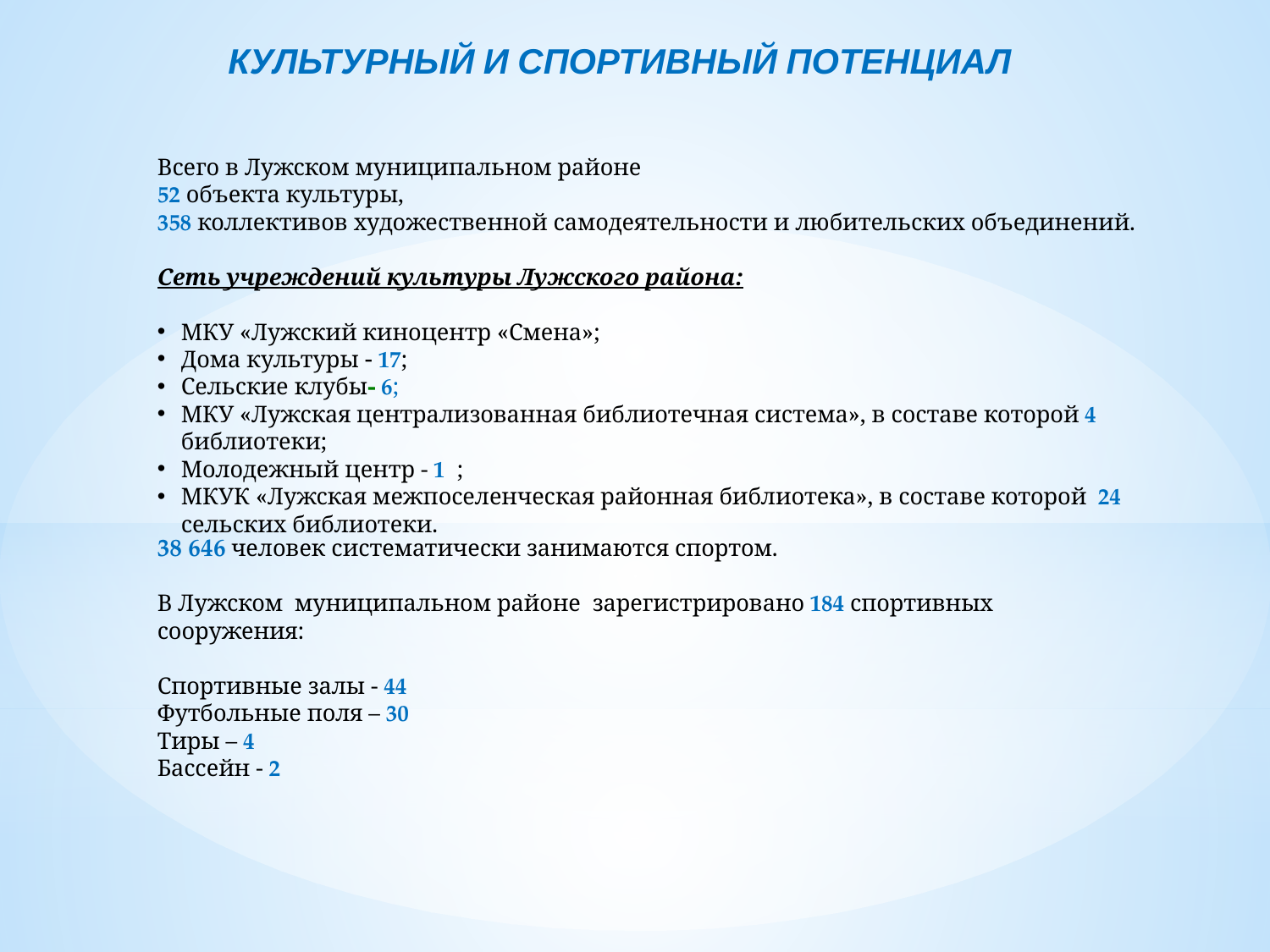

КУЛЬТУРНЫЙ И СПОРТИВНЫЙ ПОТЕНЦИАЛ
Всего в Лужском муниципальном районе
52 объекта культуры,
358 коллективов художественной самодеятельности и любительских объединений.

Сеть учреждений культуры Лужского района:

МКУ «Лужский киноцентр «Смена»;
Дома культуры − 17;
Сельские клубы− 6;
МКУ «Лужская централизованная библиотечная система», в составе которой 4 библиотеки;
Молодежный центр - 1  ;
МКУК «Лужская межпоселенческая районная библиотека», в составе которой  24 сельских библиотеки.

38 646 человек систематически занимаются спортом.

В Лужском  муниципальном районе  зарегистрировано 184 спортивных сооружения:

Спортивные залы - 44
Футбольные поля – 30
Тиры – 4
Бассейн - 2